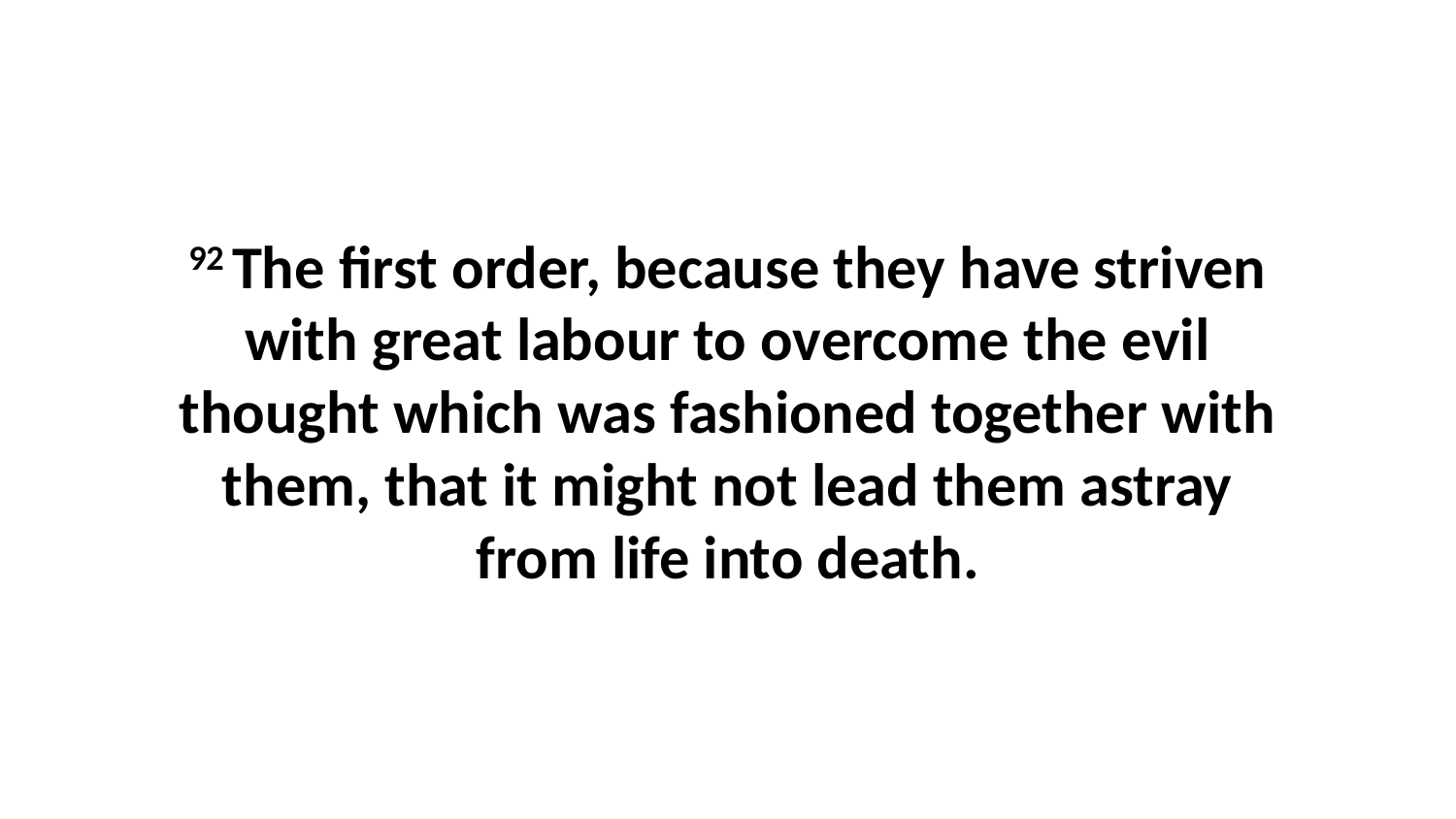

92 The first order, because they have striven with great labour to overcome the evil thought which was fashioned together with them, that it might not lead them astray from life into death.